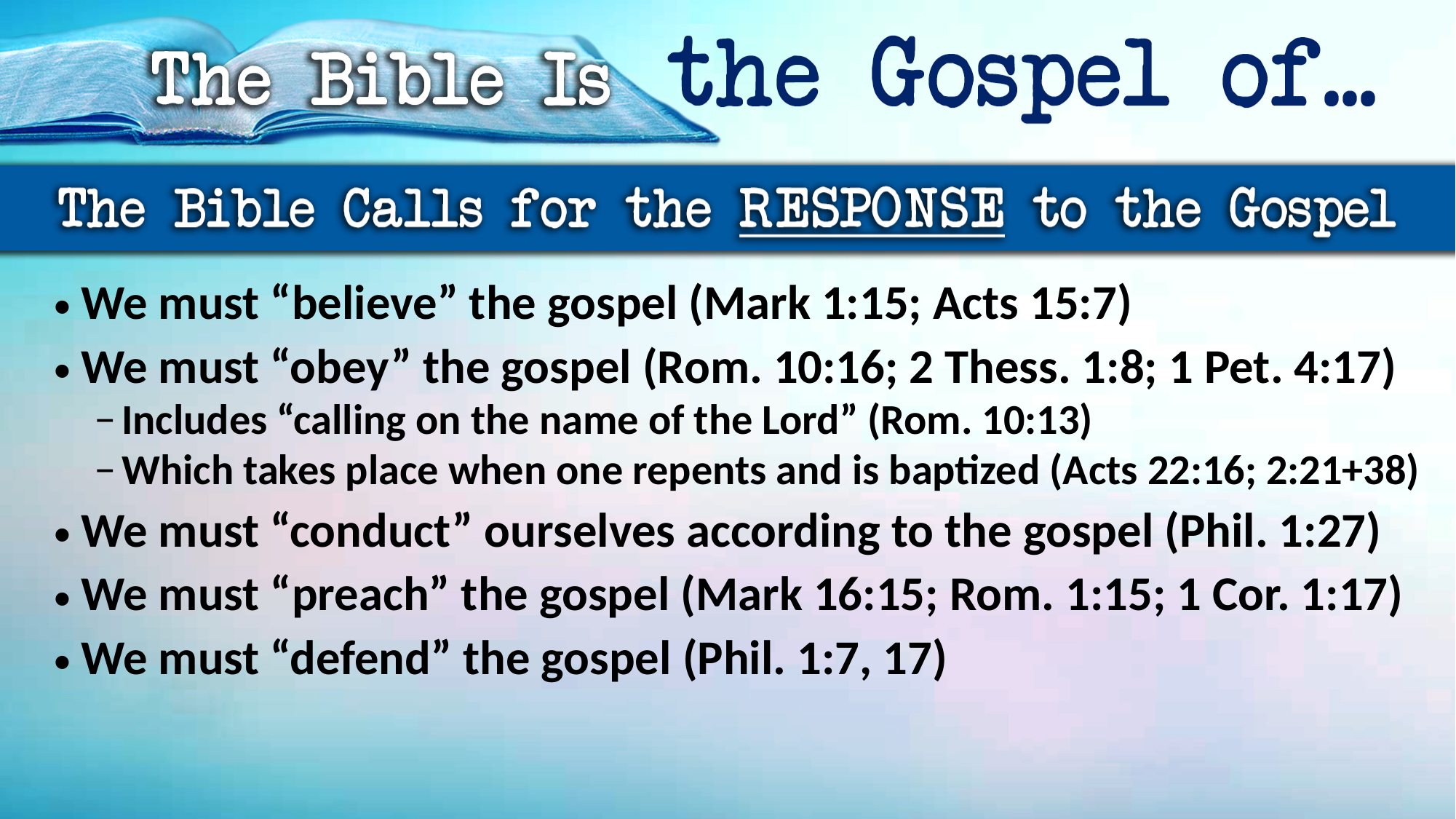

We must “believe” the gospel (Mark 1:15; Acts 15:7)
We must “obey” the gospel (Rom. 10:16; 2 Thess. 1:8; 1 Pet. 4:17)
Includes “calling on the name of the Lord” (Rom. 10:13)
Which takes place when one repents and is baptized (Acts 22:16; 2:21+38)
We must “conduct” ourselves according to the gospel (Phil. 1:27)
We must “preach” the gospel (Mark 16:15; Rom. 1:15; 1 Cor. 1:17)
We must “defend” the gospel (Phil. 1:7, 17)